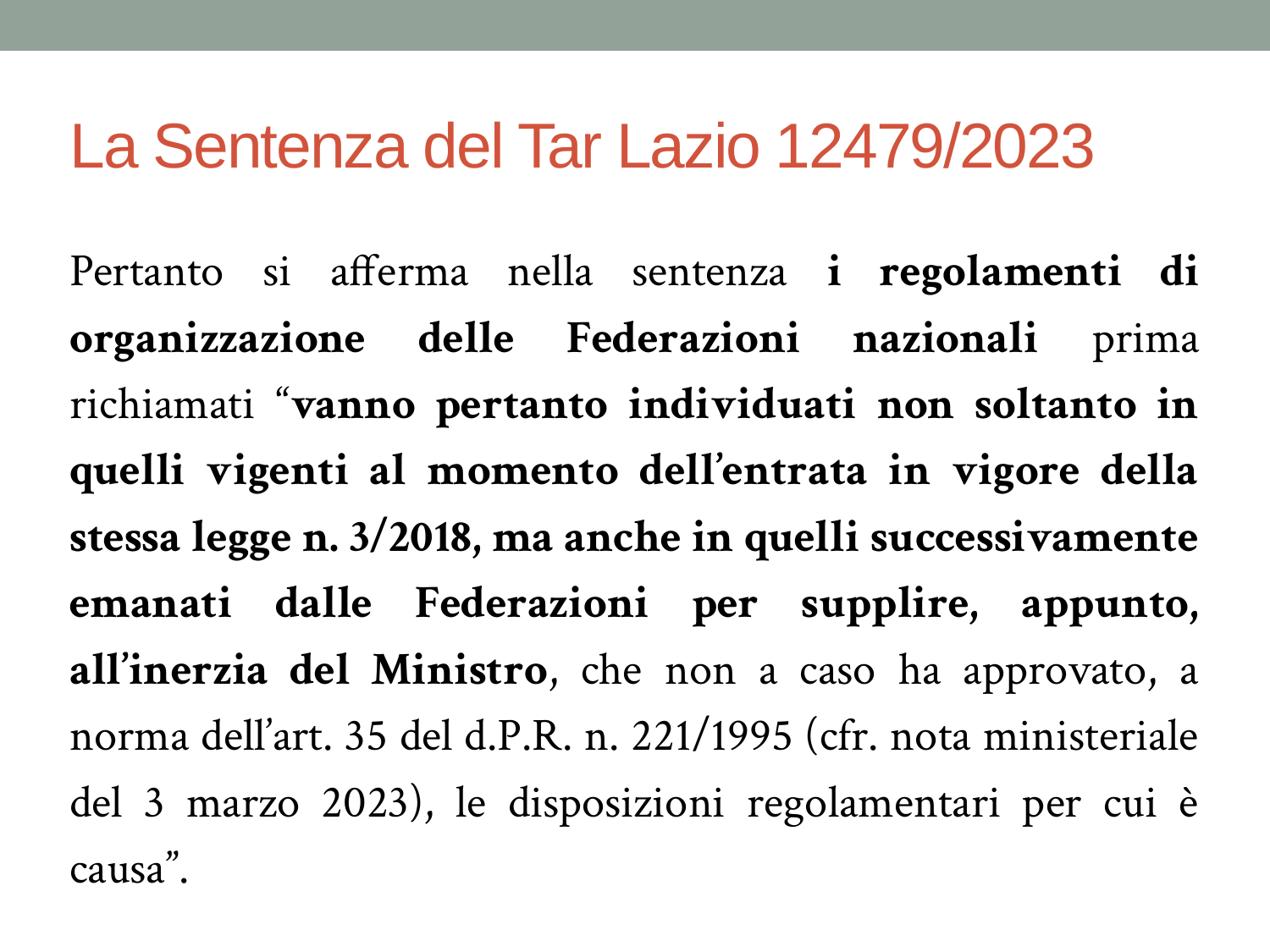

# La Sentenza del Tar Lazio 12479/2023
Pertanto si afferma nella sentenza i regolamenti di organizzazione delle Federazioni nazionali prima richiamati “vanno pertanto individuati non soltanto in quelli vigenti al momento dell’entrata in vigore della stessa legge n. 3/2018, ma anche in quelli successivamente emanati dalle Federazioni per supplire, appunto, all’inerzia del Ministro, che non a caso ha approvato, a norma dell’art. 35 del d.P.R. n. 221/1995 (cfr. nota ministeriale del 3 marzo 2023), le disposizioni regolamentari per cui è causa”.